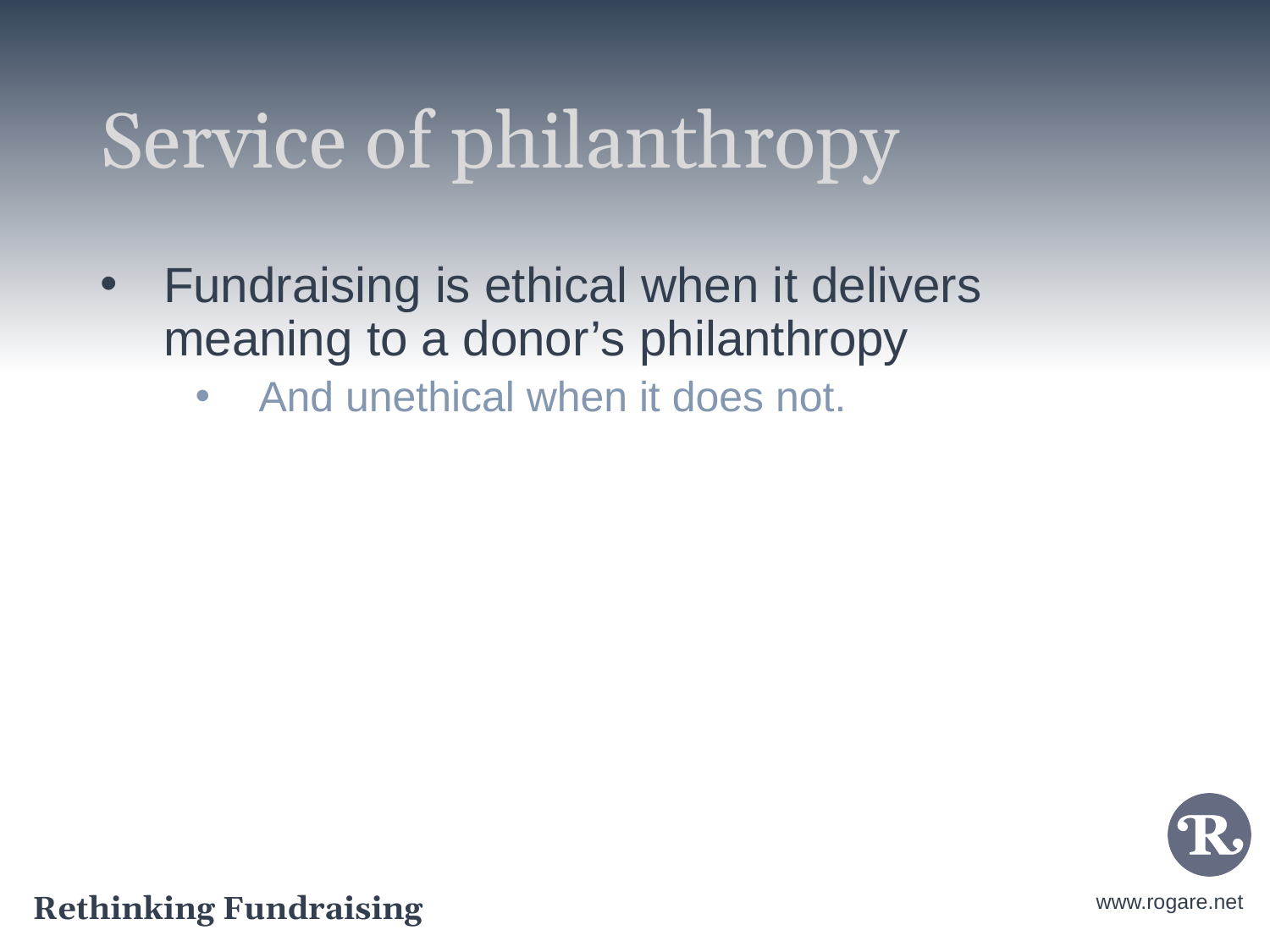

# Service of philanthropy
Fundraising is ethical when it delivers meaning to a donor’s philanthropy
And unethical when it does not.